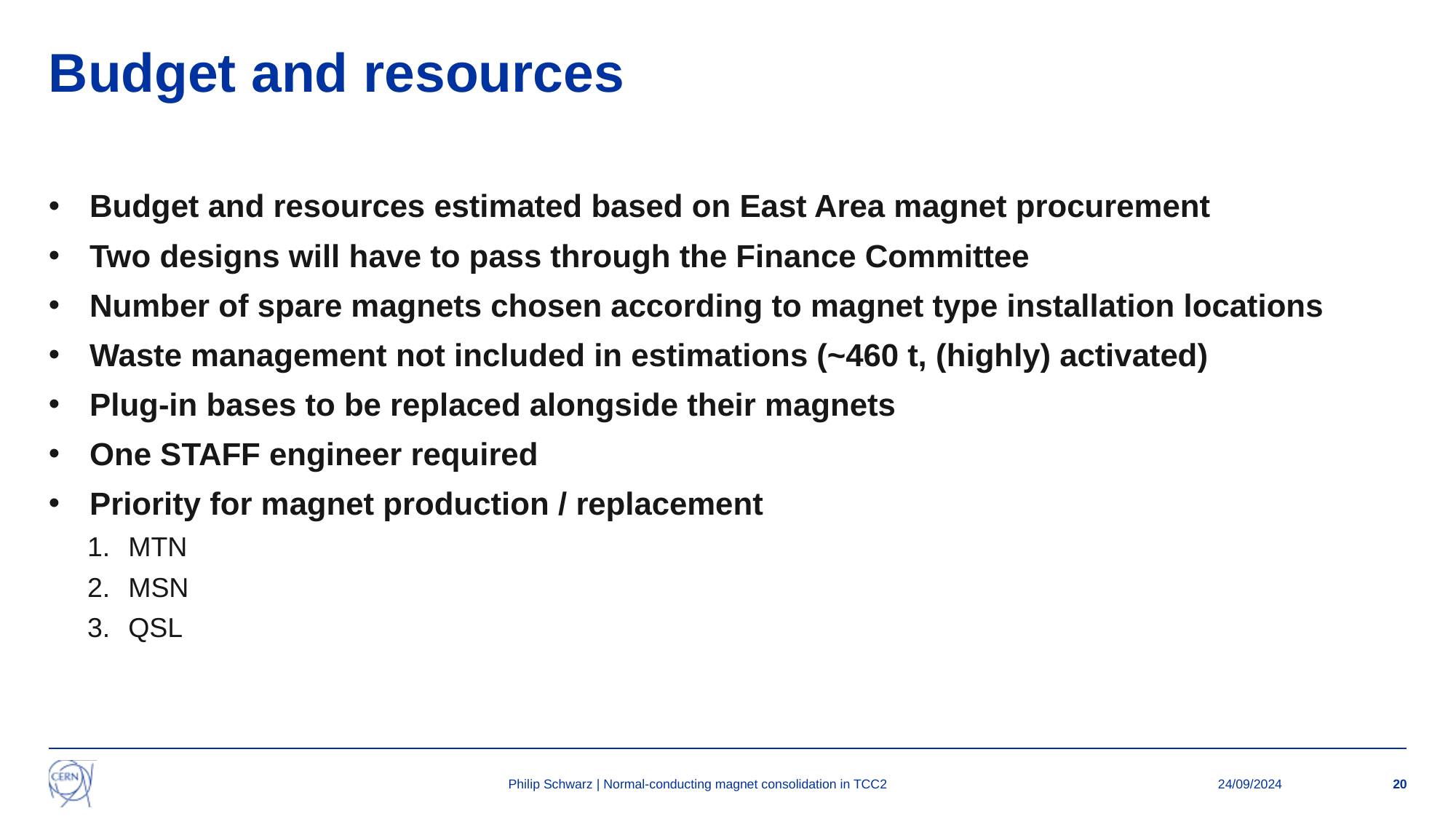

# Budget and resources
Budget and resources estimated based on East Area magnet procurement
Two designs will have to pass through the Finance Committee
Number of spare magnets chosen according to magnet type installation locations
Waste management not included in estimations (~460 t, (highly) activated)
Plug-in bases to be replaced alongside their magnets
One STAFF engineer required
Priority for magnet production / replacement
MTN
MSN
QSL

Philip Schwarz | Normal-conducting magnet consolidation in TCC2
24/09/2024
20